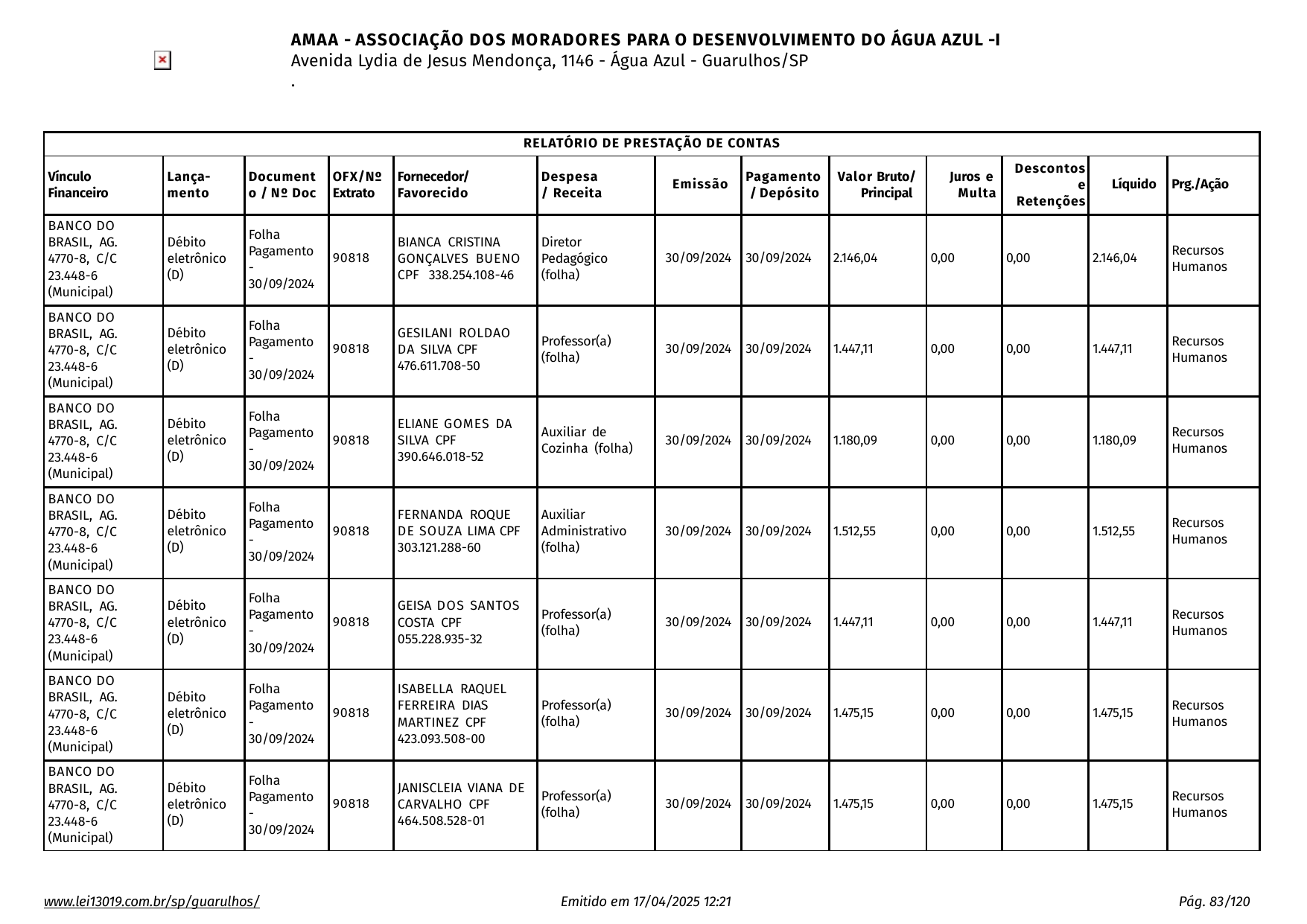

AMAA - ASSOCIAÇÃO DOS MORADORES PARA O DESENVOLVIMENTO DO ÁGUA AZUL -I
Avenida Lydia de Jesus Mendonça, 1146 - Água Azul - Guarulhos/SP
.
| RELATÓRIO DE PRESTAÇÃO DE CONTAS |  |  |  |  |  |  |  |  |  |  |  |  |
| --- | --- | --- | --- | --- | --- | --- | --- | --- | --- | --- | --- | --- |
| Vínculo Financeiro | Lança- mento | Document o / Nº Doc | OFX/Nº Extrato | Fornecedor/ Favorecido | Despesa/ Receita | Emissão | Pagamento / Depósito | Valor Bruto/ Principal | Juros e Multa | Descontos e Retenções | Líquido | Prg./Ação |
| BANCO DO BRASIL, AG. 4770-8, C/C 23.448-6 (Municipal) | Débito eletrônico (D) | Folha Pagamento - 30/09/2024 | 90818 | BIANCA CRISTINA GONÇALVES BUENO CPF 338.254.108-46 | Diretor Pedagógico (folha) | 30/09/2024 | 30/09/2024 | 2.146,04 | 0,00 | 0,00 | 2.146,04 | Recursos Humanos |
| BANCO DO BRASIL, AG. 4770-8, C/C 23.448-6 (Municipal) | Débito eletrônico (D) | Folha Pagamento - 30/09/2024 | 90818 | GESILANI ROLDAO DA SILVA CPF 476.611.708-50 | Professor(a) (folha) | 30/09/2024 | 30/09/2024 | 1.447,11 | 0,00 | 0,00 | 1.447,11 | Recursos Humanos |
| BANCO DO BRASIL, AG. 4770-8, C/C 23.448-6 (Municipal) | Débito eletrônico (D) | Folha Pagamento - 30/09/2024 | 90818 | ELIANE GOMES DA SILVA CPF 390.646.018-52 | Auxiliar de Cozinha (folha) | 30/09/2024 | 30/09/2024 | 1.180,09 | 0,00 | 0,00 | 1.180,09 | Recursos Humanos |
| BANCO DO BRASIL, AG. 4770-8, C/C 23.448-6 (Municipal) | Débito eletrônico (D) | Folha Pagamento - 30/09/2024 | 90818 | FERNANDA ROQUE DE SOUZA LIMA CPF 303.121.288-60 | Auxiliar Administrativo (folha) | 30/09/2024 | 30/09/2024 | 1.512,55 | 0,00 | 0,00 | 1.512,55 | Recursos Humanos |
| BANCO DO BRASIL, AG. 4770-8, C/C 23.448-6 (Municipal) | Débito eletrônico (D) | Folha Pagamento - 30/09/2024 | 90818 | GEISA DOS SANTOS COSTA CPF 055.228.935-32 | Professor(a) (folha) | 30/09/2024 | 30/09/2024 | 1.447,11 | 0,00 | 0,00 | 1.447,11 | Recursos Humanos |
| BANCO DO BRASIL, AG. 4770-8, C/C 23.448-6 (Municipal) | Débito eletrônico (D) | Folha Pagamento - 30/09/2024 | 90818 | ISABELLA RAQUEL FERREIRA DIAS MARTINEZ CPF 423.093.508-00 | Professor(a) (folha) | 30/09/2024 | 30/09/2024 | 1.475,15 | 0,00 | 0,00 | 1.475,15 | Recursos Humanos |
| BANCO DO BRASIL, AG. 4770-8, C/C 23.448-6 (Municipal) | Débito eletrônico (D) | Folha Pagamento - 30/09/2024 | 90818 | JANISCLEIA VIANA DE CARVALHO CPF 464.508.528-01 | Professor(a) (folha) | 30/09/2024 | 30/09/2024 | 1.475,15 | 0,00 | 0,00 | 1.475,15 | Recursos Humanos |
www.lei13019.com.br/sp/guarulhos/
Emitido em 17/04/2025 12:21
Pág. 83/120